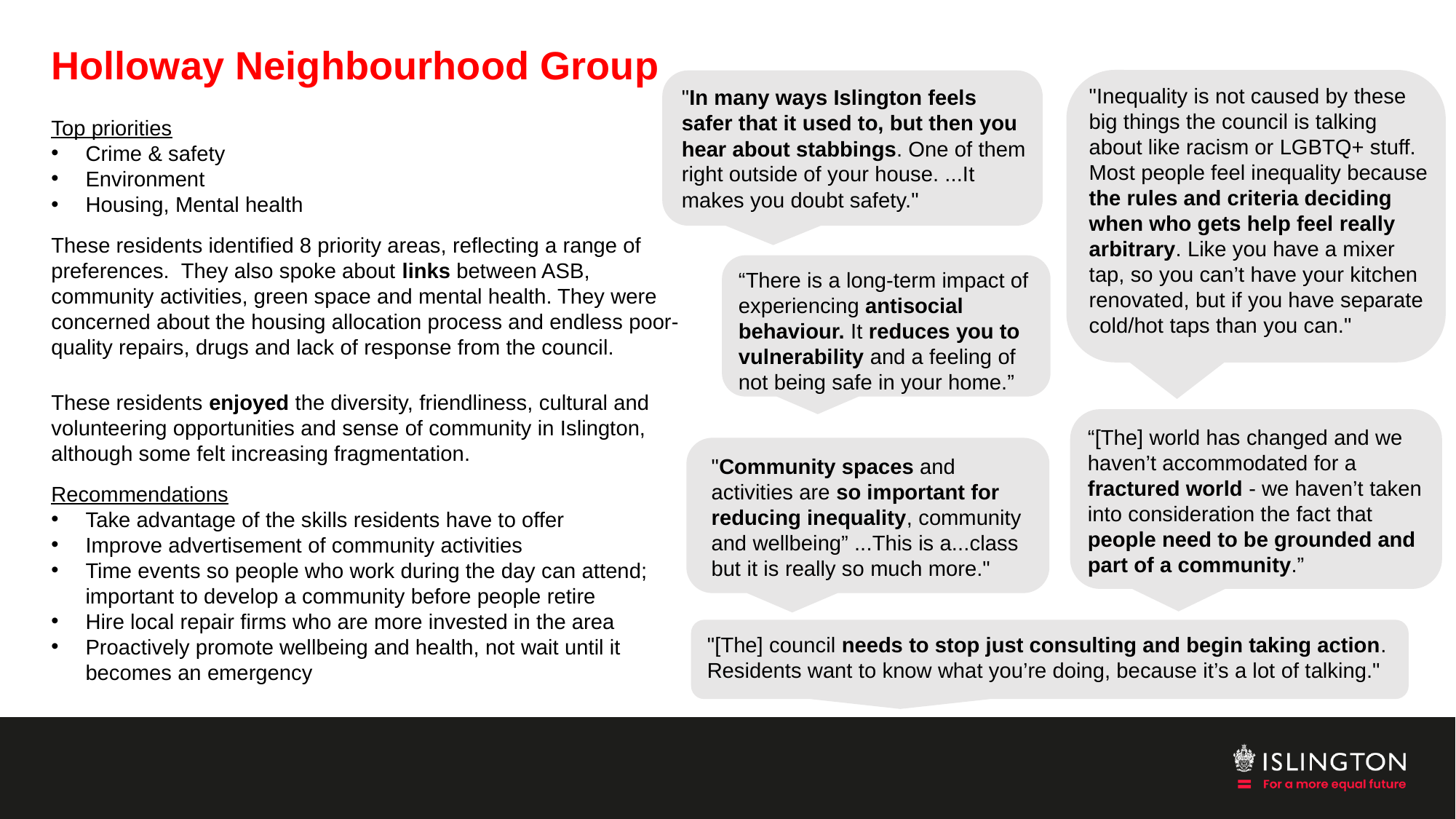

# Holloway Neighbourhood Group

"Inequality is not caused by these big things the council is talking about like racism or LGBTQ+ stuff. Most people feel inequality because the rules and criteria deciding when who gets help feel really arbitrary. Like you have a mixer tap, so you can’t have your kitchen renovated, but if you have separate cold/hot taps than you can."
"In many ways Islington feels safer that it used to, but then you hear about stabbings. One of them right outside of your house. ...It makes you doubt safety."
Top priorities
Crime & safety
Environment
Housing, Mental health
These residents identified 8 priority areas, reflecting a range of preferences.  They also spoke about links between ASB, community activities, green space and mental health. They were concerned about the housing allocation process and endless poor-quality repairs, drugs and lack of response from the council.
These residents enjoyed the diversity, friendliness, cultural and volunteering opportunities and sense of community in Islington, although some felt increasing fragmentation.
Recommendations
Take advantage of the skills residents have to offer
Improve advertisement of community activities
Time events so people who work during the day can attend; important to develop a community before people retire
Hire local repair firms who are more invested in the area
Proactively promote wellbeing and health, not wait until it becomes an emergency

“There is a long-term impact of experiencing antisocial behaviour. It reduces you to vulnerability and a feeling of not being safe in your home.”

“[The] world has changed and we haven’t accommodated for a fractured world - we haven’t taken into consideration the fact that people need to be grounded and part of a community.”

"Community spaces and activities are so important for reducing inequality, community and wellbeing” ...This is a...class but it is really so much more."

"[The] council needs to stop just consulting and begin taking action. Residents want to know what you’re doing, because it’s a lot of talking."